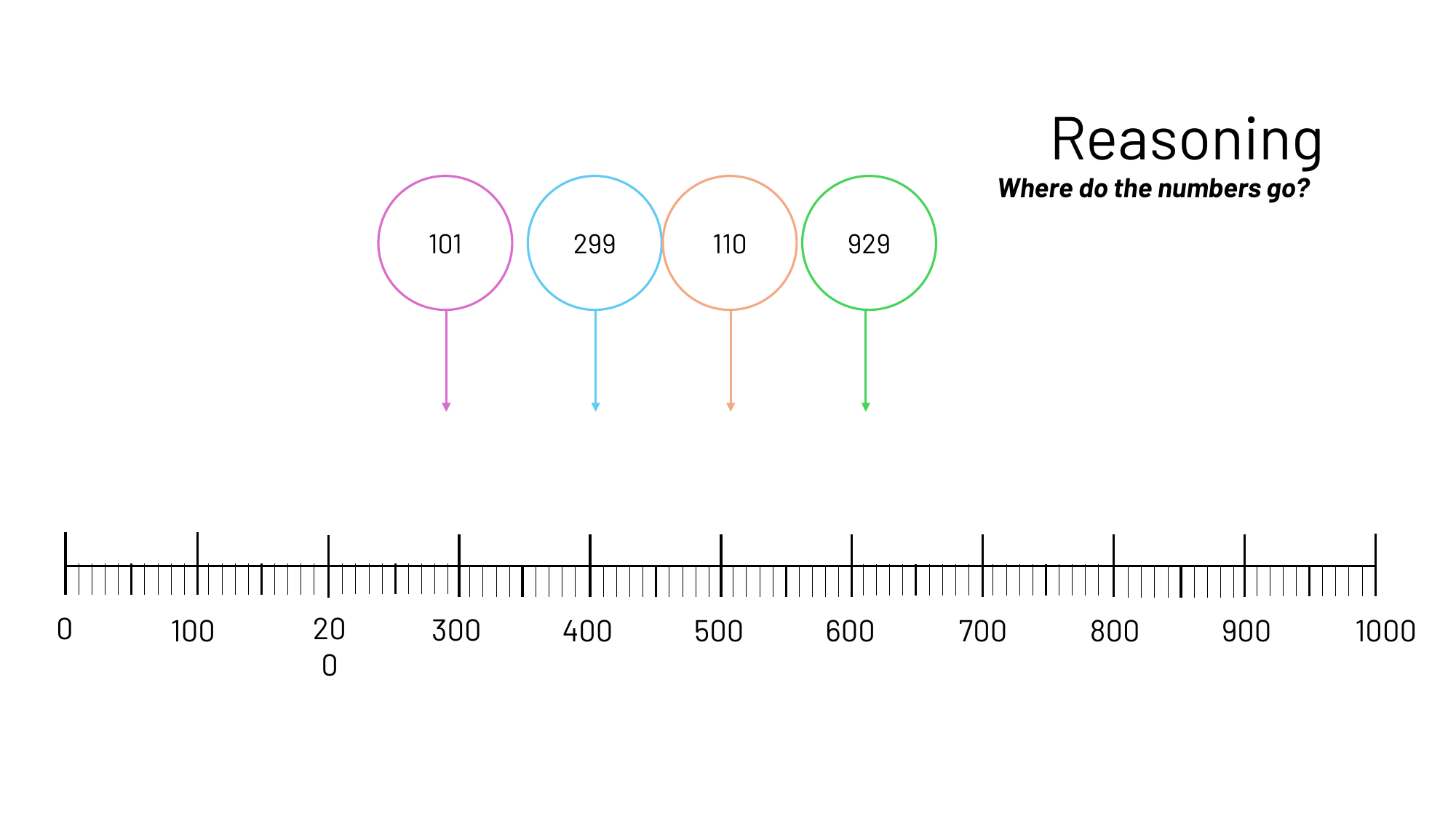

Reasoning
Where do the numbers go?
101
299
110
929
0
200
300
100
400
500
600
700
800
900
1000